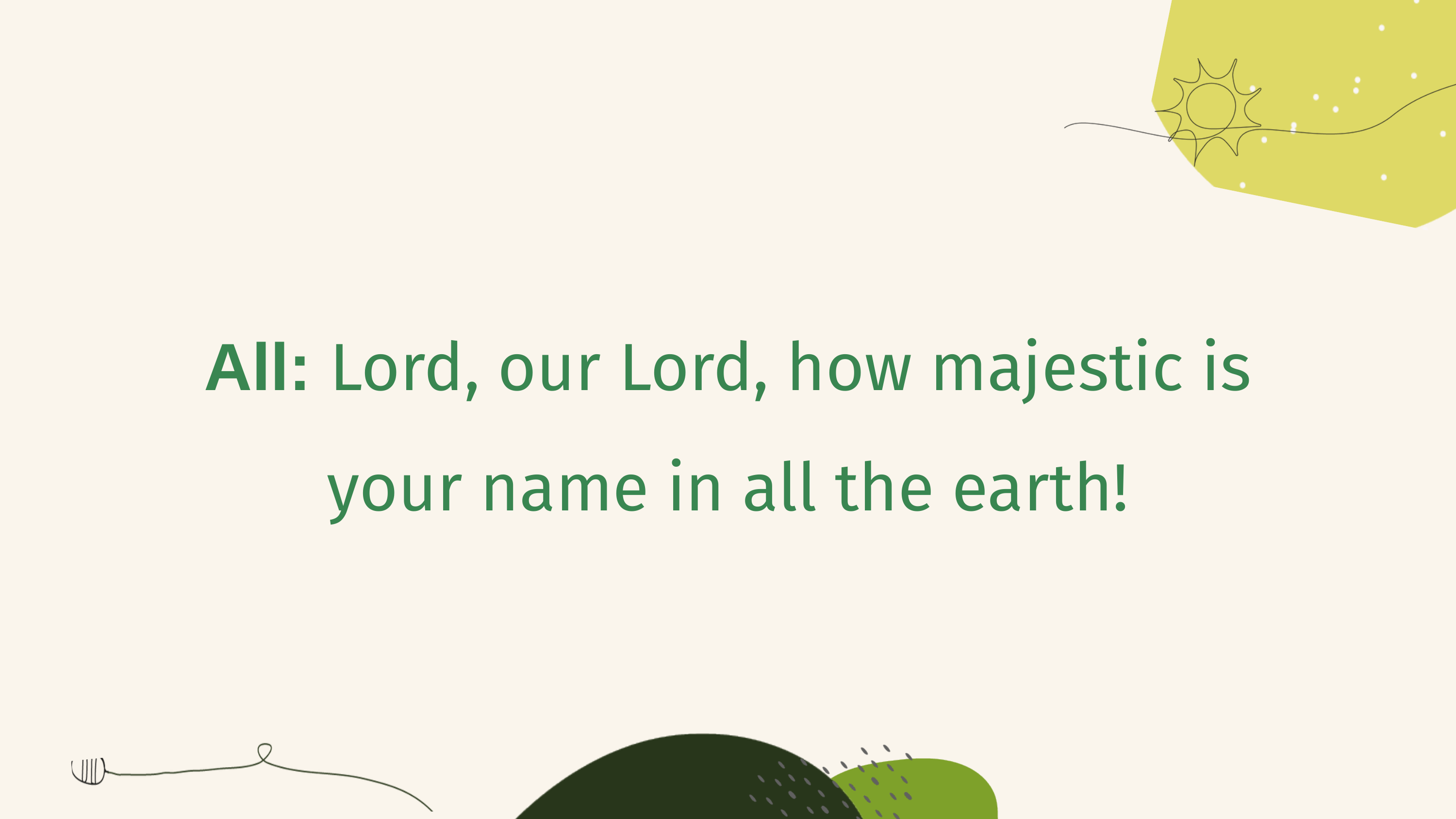

All: Lord, our Lord, how majestic is your name in all the earth!